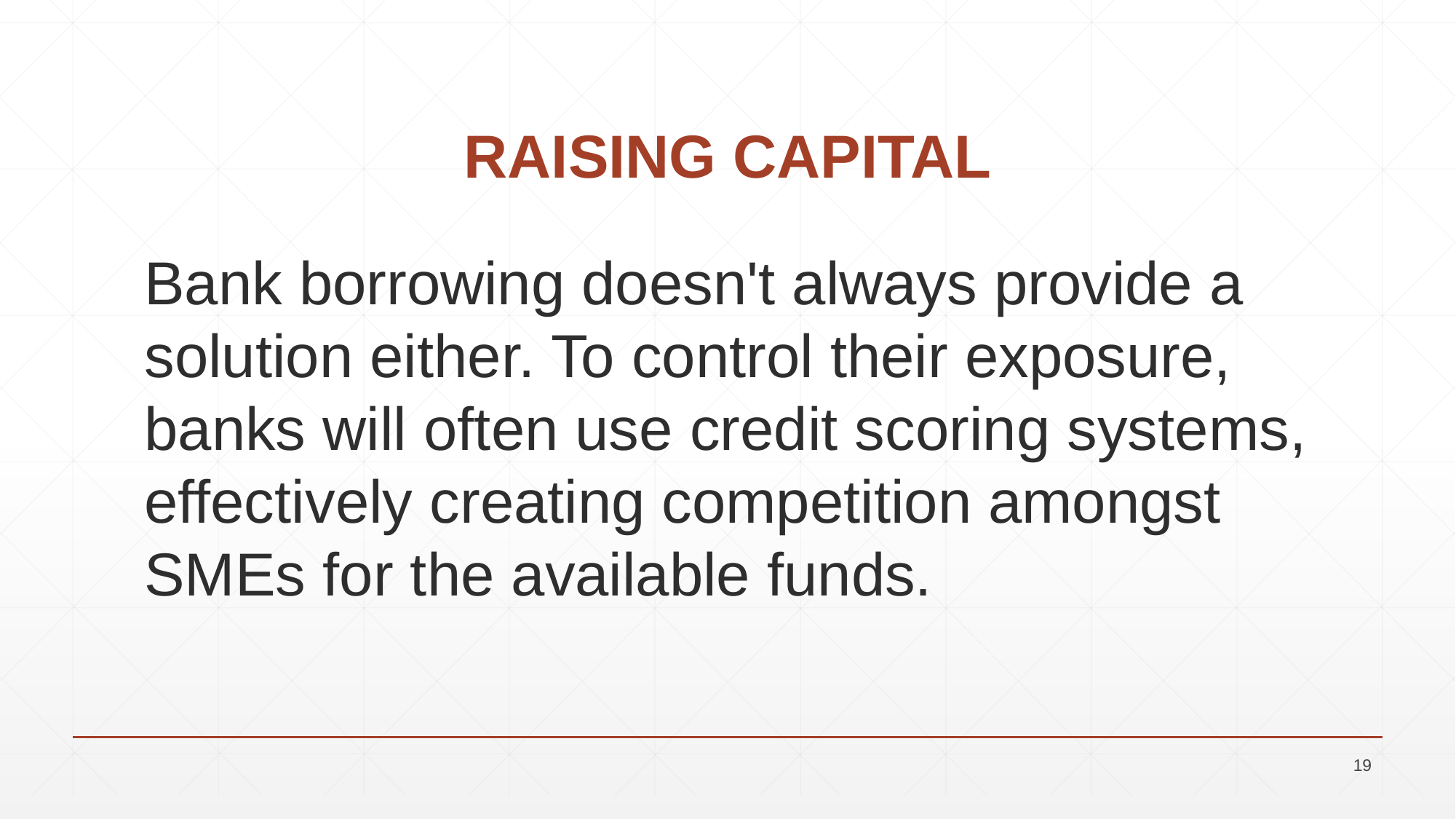

# RAISING CAPITAL
Bank borrowing doesn't always provide a solution either. To control their exposure, banks will often use credit scoring systems, effectively creating competition amongst SMEs for the available funds.
19